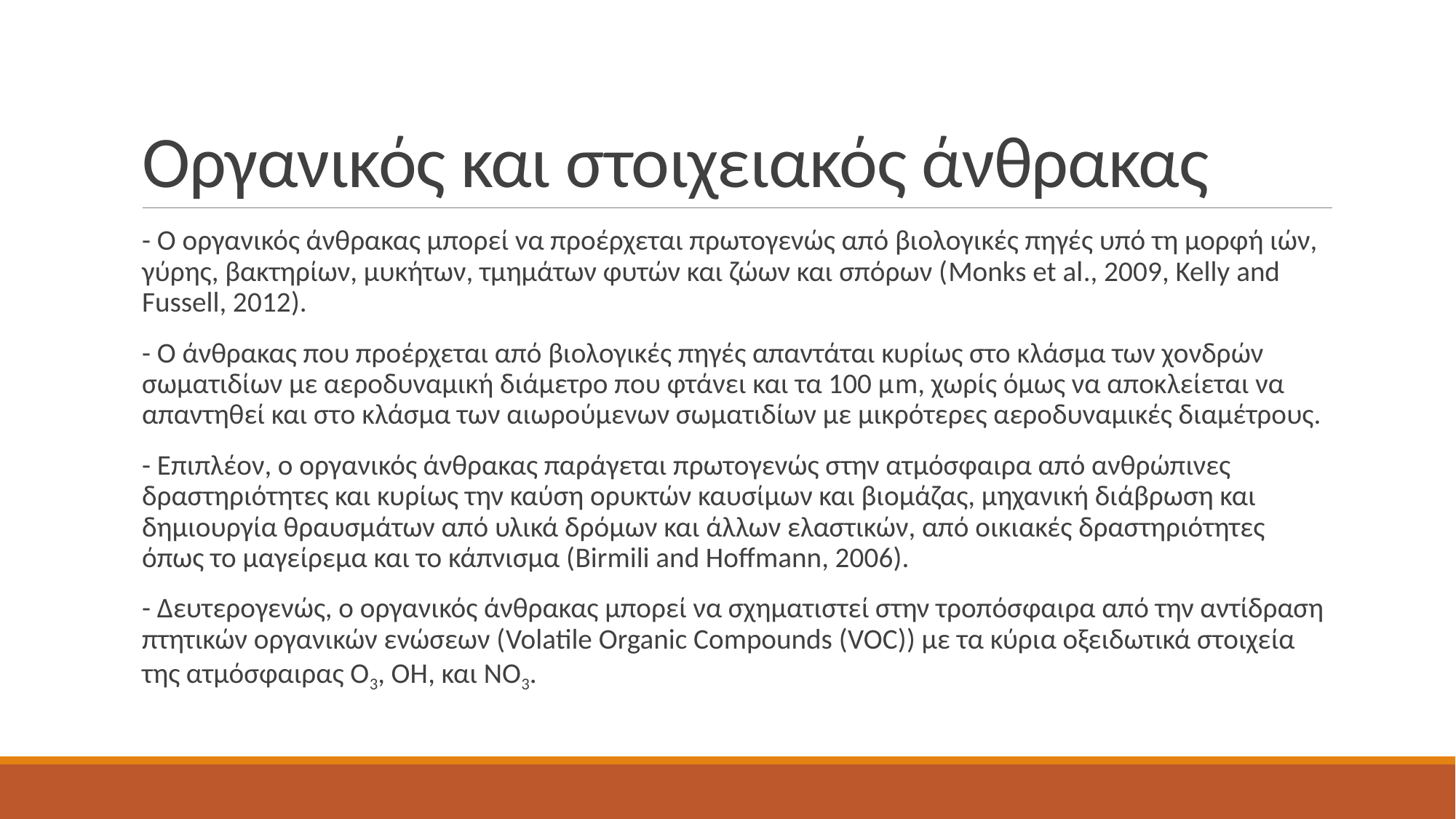

# Οργανικός και στοιχειακός άνθρακας
- Ο οργανικός άνθρακας μπορεί να προέρχεται πρωτογενώς από βιολογικές πηγές υπό τη μορφή ιών, γύρης, βακτηρίων, μυκήτων, τμημάτων φυτών και ζώων και σπόρων (Monks et al., 2009, Kelly and Fussell, 2012).
- Ο άνθρακας που προέρχεται από βιολογικές πηγές απαντάται κυρίως στο κλάσμα των χονδρών σωματιδίων με αεροδυναμική διάμετρο που φτάνει και τα 100 μm, χωρίς όμως να αποκλείεται να απαντηθεί και στo κλάσμα των αιωρούμενων σωματιδίων με μικρότερες αεροδυναμικές διαμέτρους.
- Επιπλέον, ο οργανικός άνθρακας παράγεται πρωτογενώς στην ατμόσφαιρα από ανθρώπινες δραστηριότητες και κυρίως την καύση ορυκτών καυσίμων και βιομάζας, μηχανική διάβρωση και δημιουργία θραυσμάτων από υλικά δρόμων και άλλων ελαστικών, από οικιακές δραστηριότητες όπως το μαγείρεμα και το κάπνισμα (Birmili and Hoffmann, 2006).
- Δευτερογενώς, ο οργανικός άνθρακας μπορεί να σχηματιστεί στην τροπόσφαιρα από την αντίδραση πτητικών οργανικών ενώσεων (Volatile Organic Compounds (VOC)) με τα κύρια οξειδωτικά στοιχεία της ατμόσφαιρας Ο3, ΟΗ, και ΝΟ3.